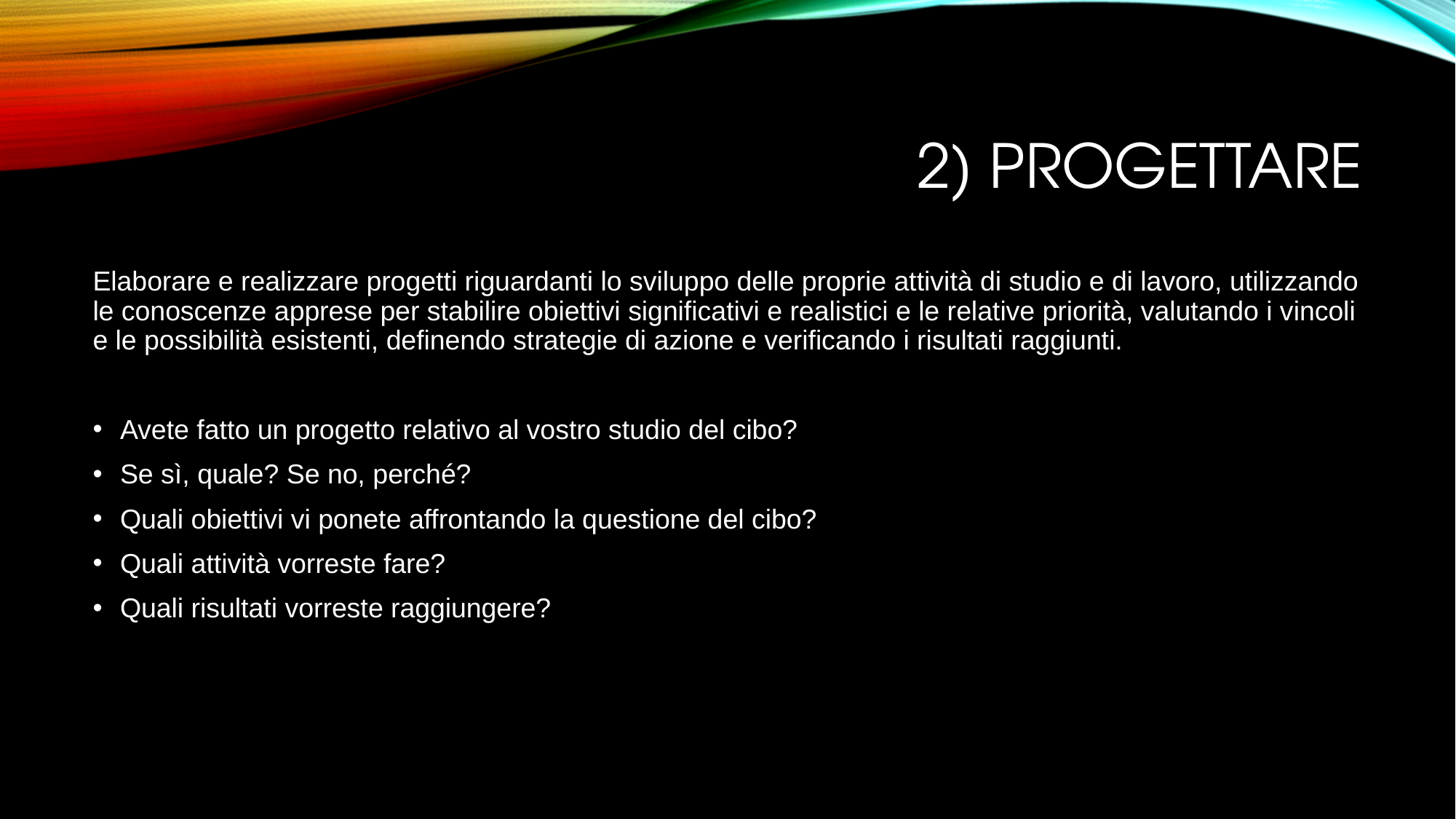

# 2) progettare
Elaborare e realizzare progetti riguardanti lo sviluppo delle proprie attività di studio e di lavoro, utilizzando le conoscenze apprese per stabilire obiettivi significativi e realistici e le relative priorità, valutando i vincoli e le possibilità esistenti, definendo strategie di azione e verificando i risultati raggiunti.

Avete fatto un progetto relativo al vostro studio del cibo?
Se sì, quale? Se no, perché?
Quali obiettivi vi ponete affrontando la questione del cibo?
Quali attività vorreste fare?
Quali risultati vorreste raggiungere?